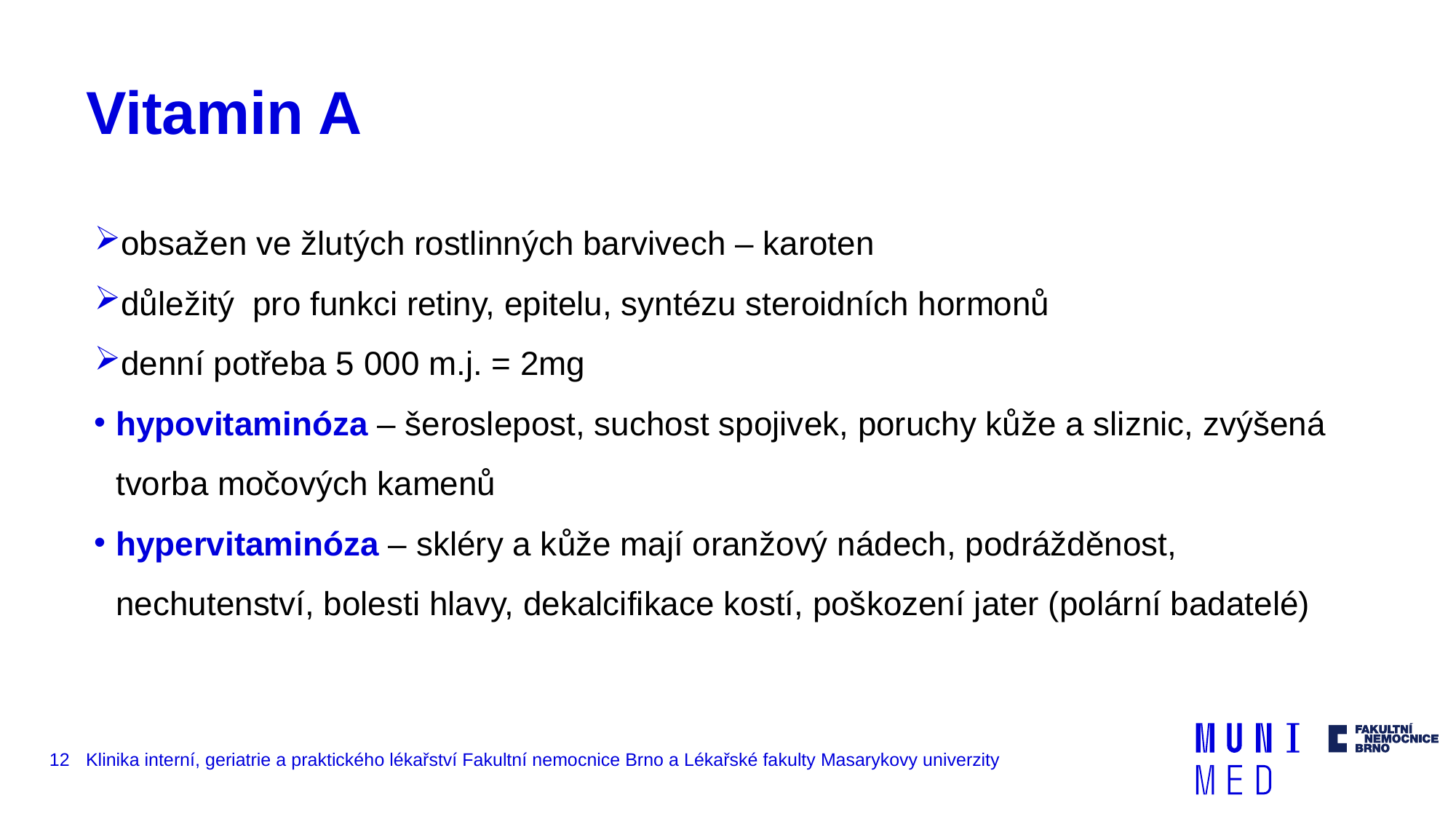

# Vitamin A
obsažen ve žlutých rostlinných barvivech – karoten
důležitý  pro funkci retiny, epitelu, syntézu steroidních hormonů
denní potřeba 5 000 m.j. = 2mg
hypovitaminóza – šeroslepost, suchost spojivek, poruchy kůže a sliznic, zvýšená tvorba močových kamenů
hypervitaminóza – skléry a kůže mají oranžový nádech, podrážděnost, nechutenství, bolesti hlavy, dekalcifikace kostí, poškození jater (polární badatelé)
12
Klinika interní, geriatrie a praktického lékařství Fakultní nemocnice Brno a Lékařské fakulty Masarykovy univerzity